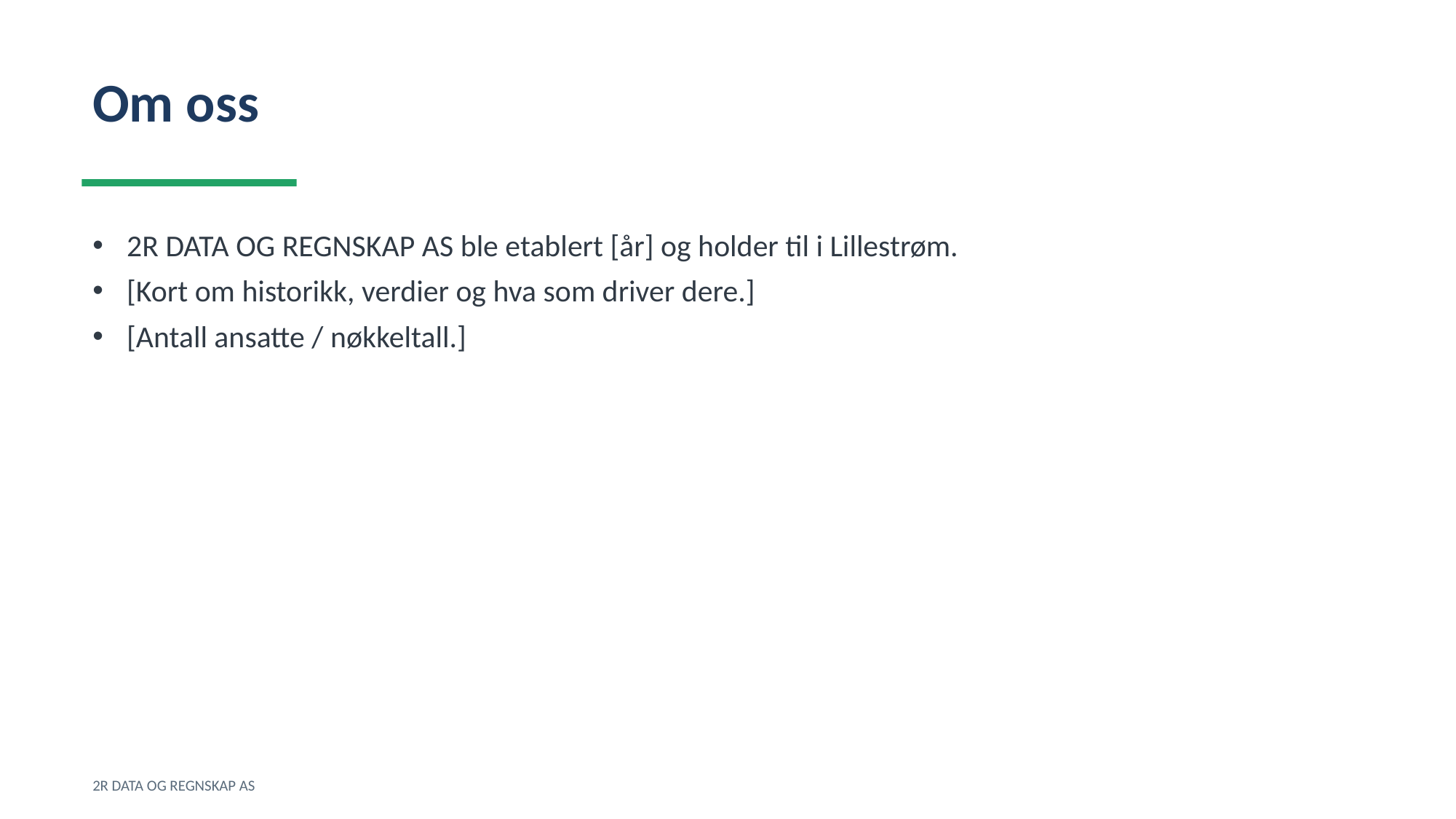

Om oss

2R DATA OG REGNSKAP AS ble etablert [år] og holder til i Lillestrøm.
[Kort om historikk, verdier og hva som driver dere.]
[Antall ansatte / nøkkeltall.]
2R DATA OG REGNSKAP AS